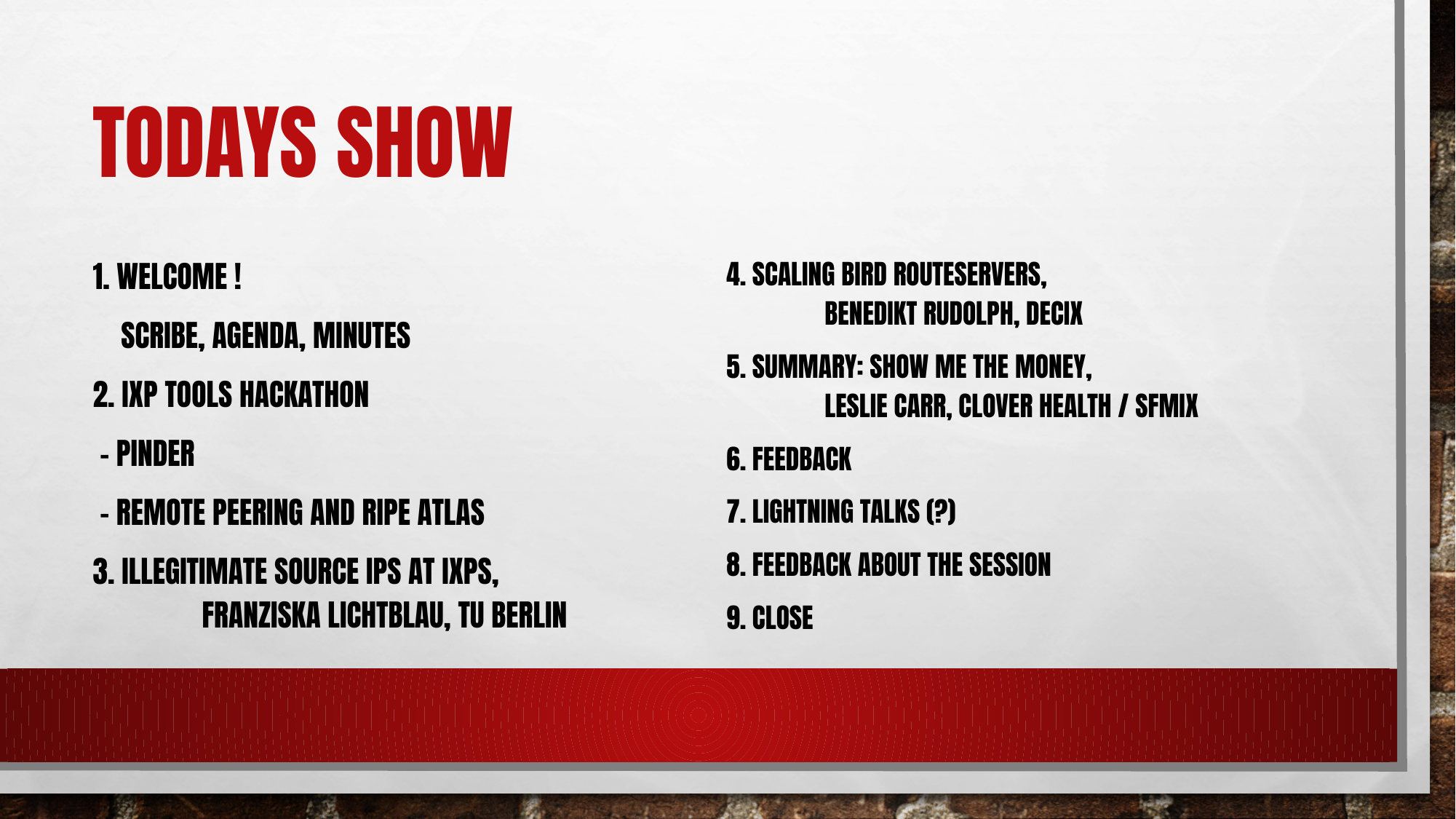

# Todays Show
1. Welcome !
    Scribe, agenda, minutes
2. IXP Tools Hackathon
 - Pinder
 - Remote Peering and RIPE Atlas
3. Illegitimate Source Ips at IXPs,
	Franziska Lichtblau, TU Berlin
4. Scaling BIRD routeservers,
	Benedikt Rudolph, DECIX
5. Summary: Show Me The Money,
	Leslie Carr, Clover Health / SFMIX
6. Feedback
7. Lightning talks (?)
8. Feedback about the session
9. Close